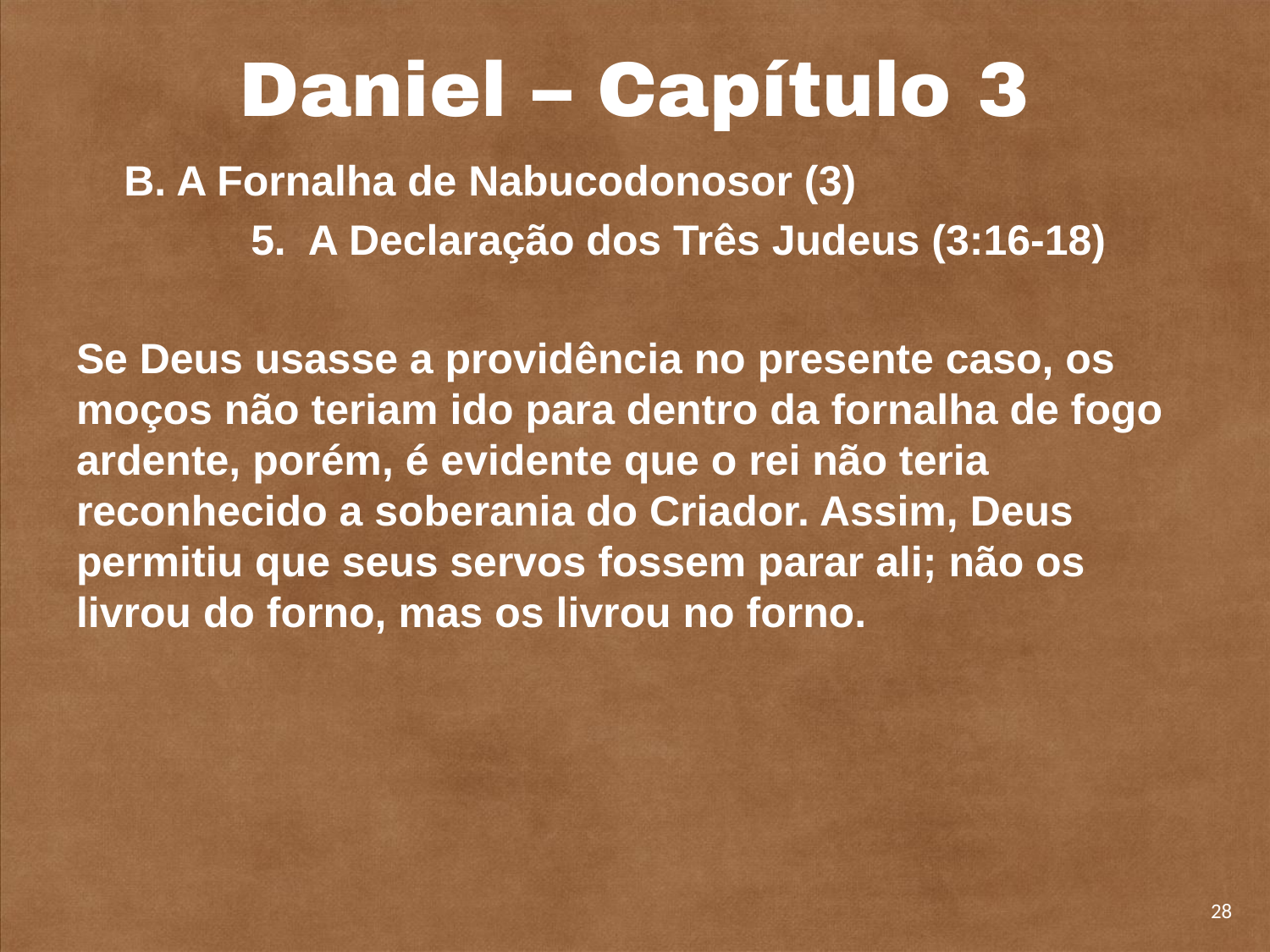

# Daniel – Capítulo 3
	B. A Fornalha de Nabucodonosor (3)
		5.  A Declaração dos Três Judeus (3:16-18)

Se Deus usasse a providência no presente caso, os moços não teriam ido para dentro da fornalha de fogo ardente, porém, é evidente que o rei não teria reconhecido a soberania do Criador. Assim, Deus permitiu que seus servos fossem parar ali; não os livrou do forno, mas os livrou no forno.
28